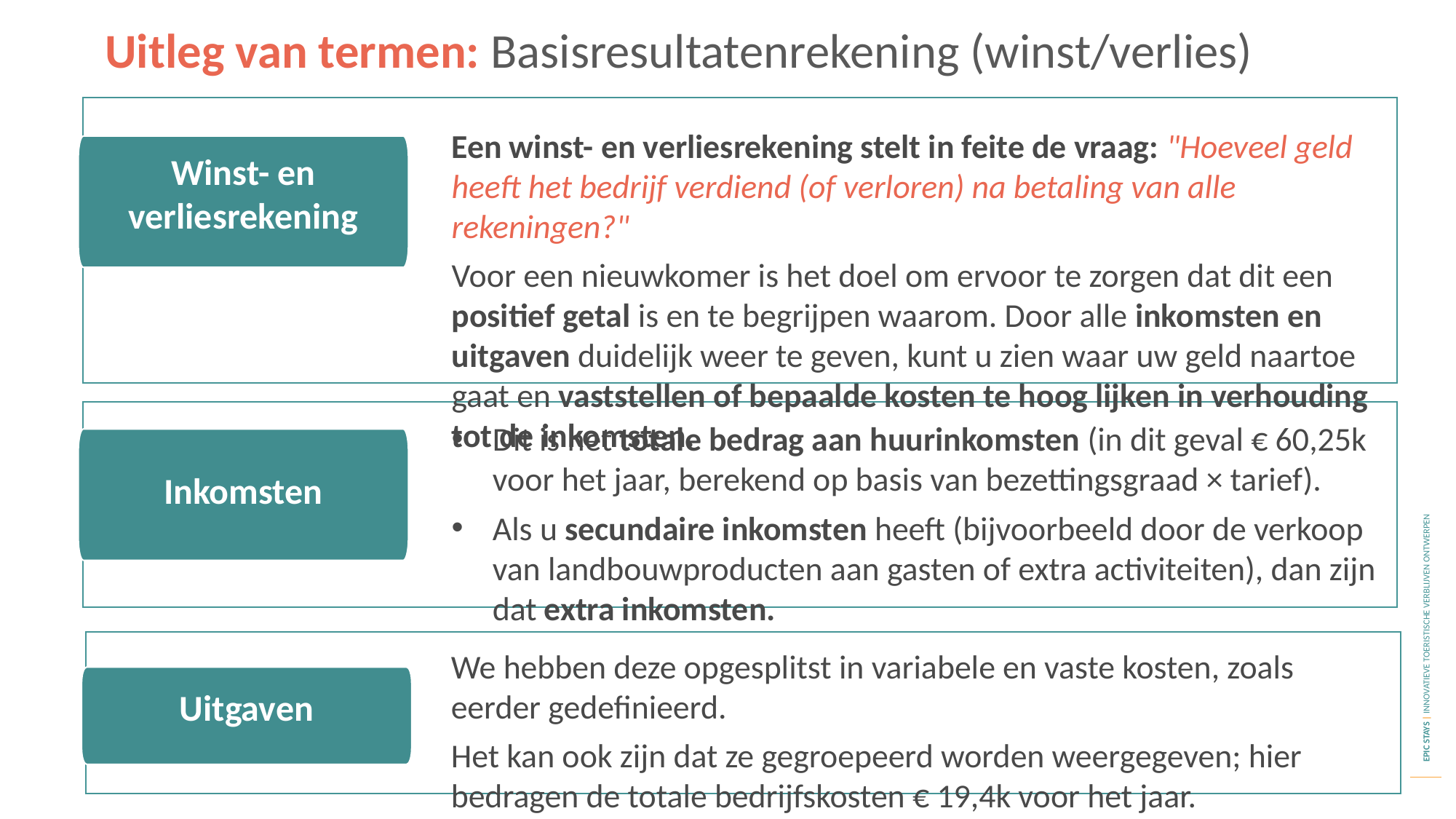

Uitleg van termen: Basisresultatenrekening (winst/verlies)

Een winst- en verliesrekening stelt in feite de vraag: "Hoeveel geld heeft het bedrijf verdiend (of verloren) na betaling van alle rekeningen?"
Voor een nieuwkomer is het doel om ervoor te zorgen dat dit een positief getal is en te begrijpen waarom. Door alle inkomsten en uitgaven duidelijk weer te geven, kunt u zien waar uw geld naartoe gaat en vaststellen of bepaalde kosten te hoog lijken in verhouding tot de inkomsten.

Winst- en verliesrekening

Dit is het totale bedrag aan huurinkomsten (in dit geval € 60,25k voor het jaar, berekend op basis van bezettingsgraad × tarief).
Als u secundaire inkomsten heeft (bijvoorbeeld door de verkoop van landbouwproducten aan gasten of extra activiteiten), dan zijn dat extra inkomsten.

Inkomsten

We hebben deze opgesplitst in variabele en vaste kosten, zoals eerder gedefinieerd.
Het kan ook zijn dat ze gegroepeerd worden weergegeven; hier bedragen de totale bedrijfskosten € 19,4k voor het jaar.

Uitgaven